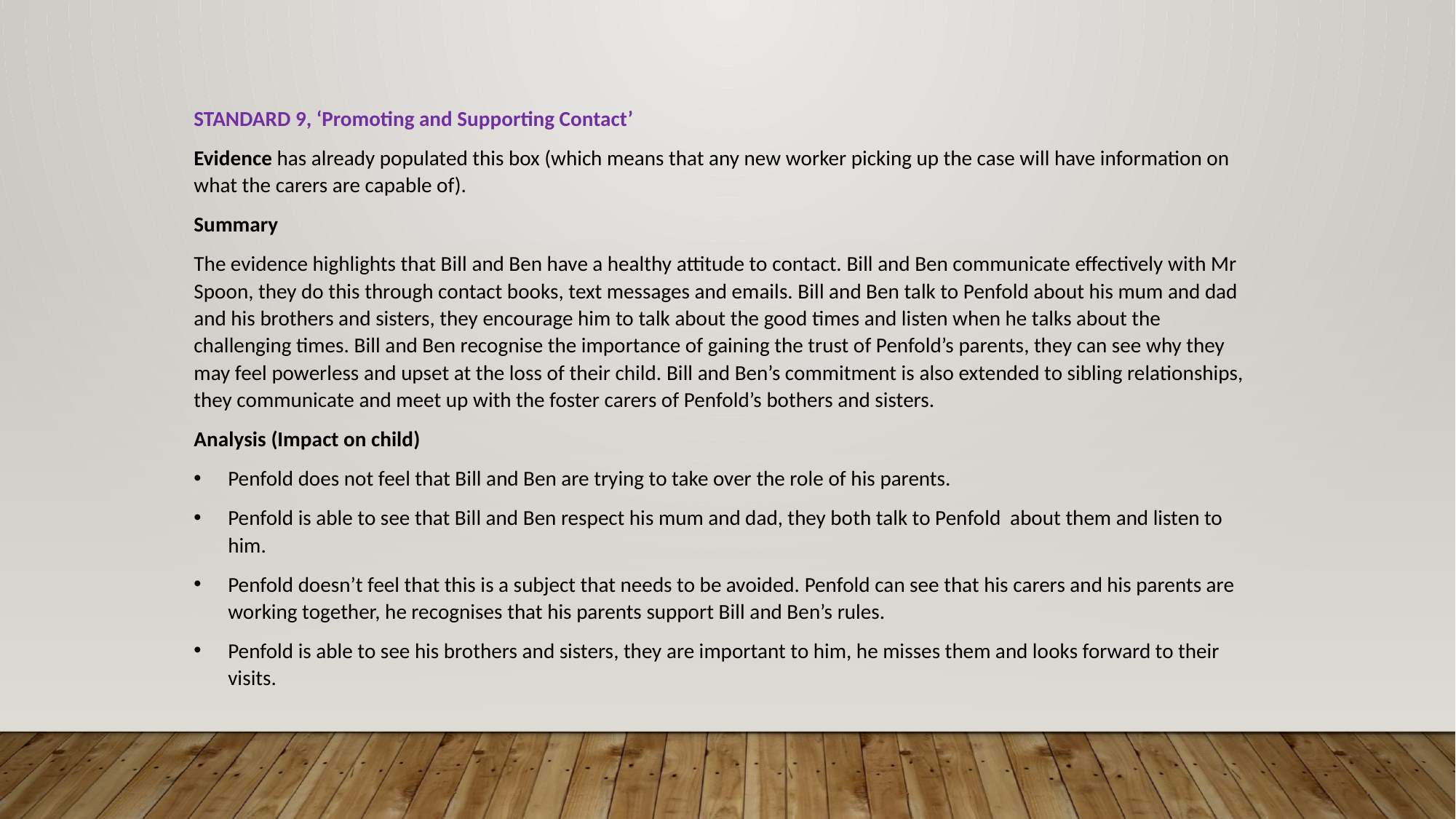

STANDARD 9, ‘Promoting and Supporting Contact’
Evidence has already populated this box (which means that any new worker picking up the case will have information on what the carers are capable of).
Summary
The evidence highlights that Bill and Ben have a healthy attitude to contact. Bill and Ben communicate effectively with Mr Spoon, they do this through contact books, text messages and emails. Bill and Ben talk to Penfold about his mum and dad and his brothers and sisters, they encourage him to talk about the good times and listen when he talks about the challenging times. Bill and Ben recognise the importance of gaining the trust of Penfold’s parents, they can see why they may feel powerless and upset at the loss of their child. Bill and Ben’s commitment is also extended to sibling relationships, they communicate and meet up with the foster carers of Penfold’s bothers and sisters.
Analysis (Impact on child)
Penfold does not feel that Bill and Ben are trying to take over the role of his parents.
Penfold is able to see that Bill and Ben respect his mum and dad, they both talk to Penfold  about them and listen to him.
Penfold doesn’t feel that this is a subject that needs to be avoided. Penfold can see that his carers and his parents are working together, he recognises that his parents support Bill and Ben’s rules.
Penfold is able to see his brothers and sisters, they are important to him, he misses them and looks forward to their visits.